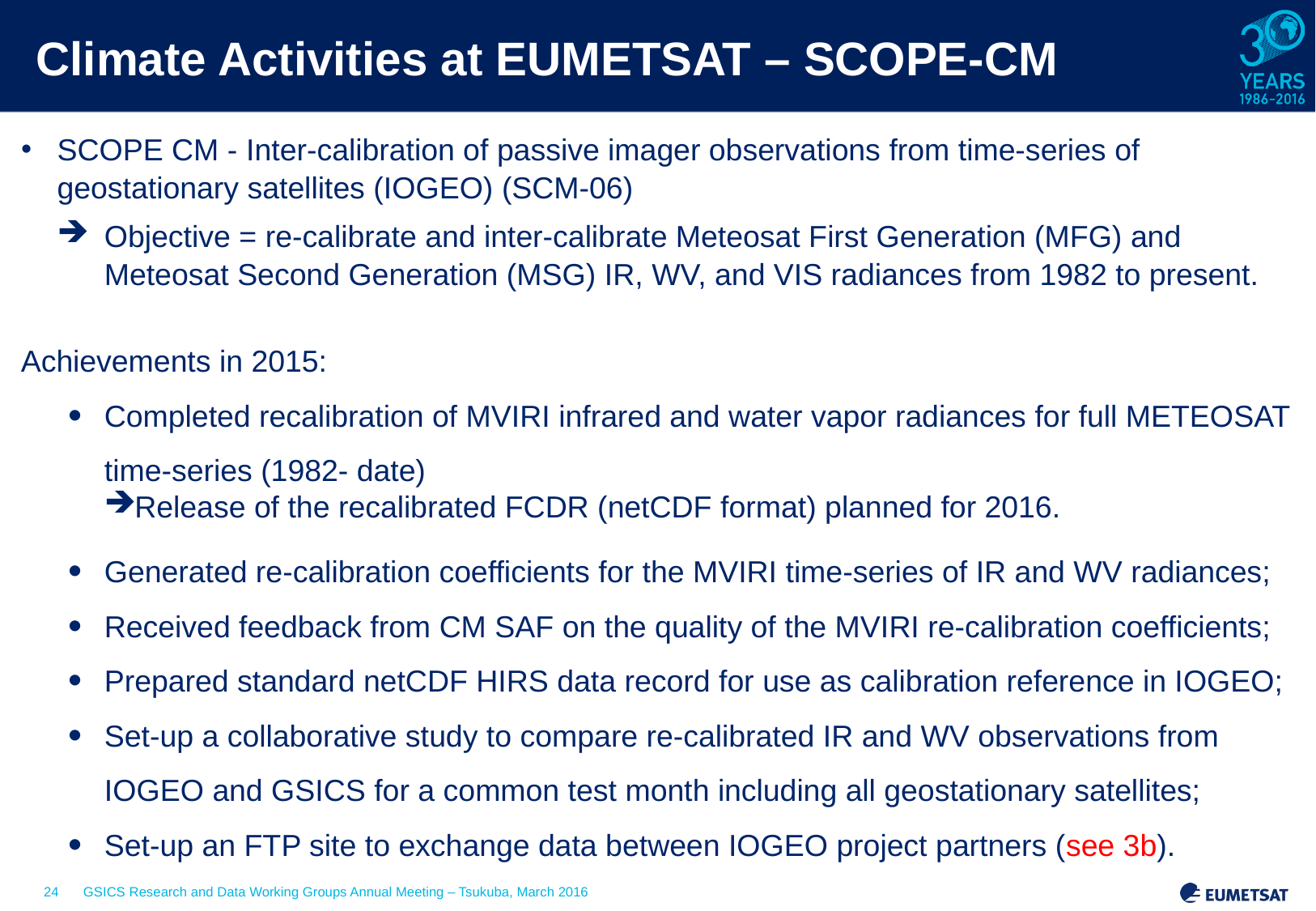

# Climate Activities at EUMETSAT – SCOPE-CM
SCOPE CM - Inter-calibration of passive imager observations from time-series of geostationary satellites (IOGEO) (SCM-06)
Objective = re-calibrate and inter-calibrate Meteosat First Generation (MFG) and Meteosat Second Generation (MSG) IR, WV, and VIS radiances from 1982 to present.

Achievements in 2015:
Completed recalibration of MVIRI infrared and water vapor radiances for full METEOSAT time-series (1982- date)
Release of the recalibrated FCDR (netCDF format) planned for 2016.
Generated re-calibration coefficients for the MVIRI time-series of IR and WV radiances;
Received feedback from CM SAF on the quality of the MVIRI re-calibration coefficients;
Prepared standard netCDF HIRS data record for use as calibration reference in IOGEO;
Set-up a collaborative study to compare re-calibrated IR and WV observations from IOGEO and GSICS for a common test month including all geostationary satellites;
Set-up an FTP site to exchange data between IOGEO project partners (see 3b).